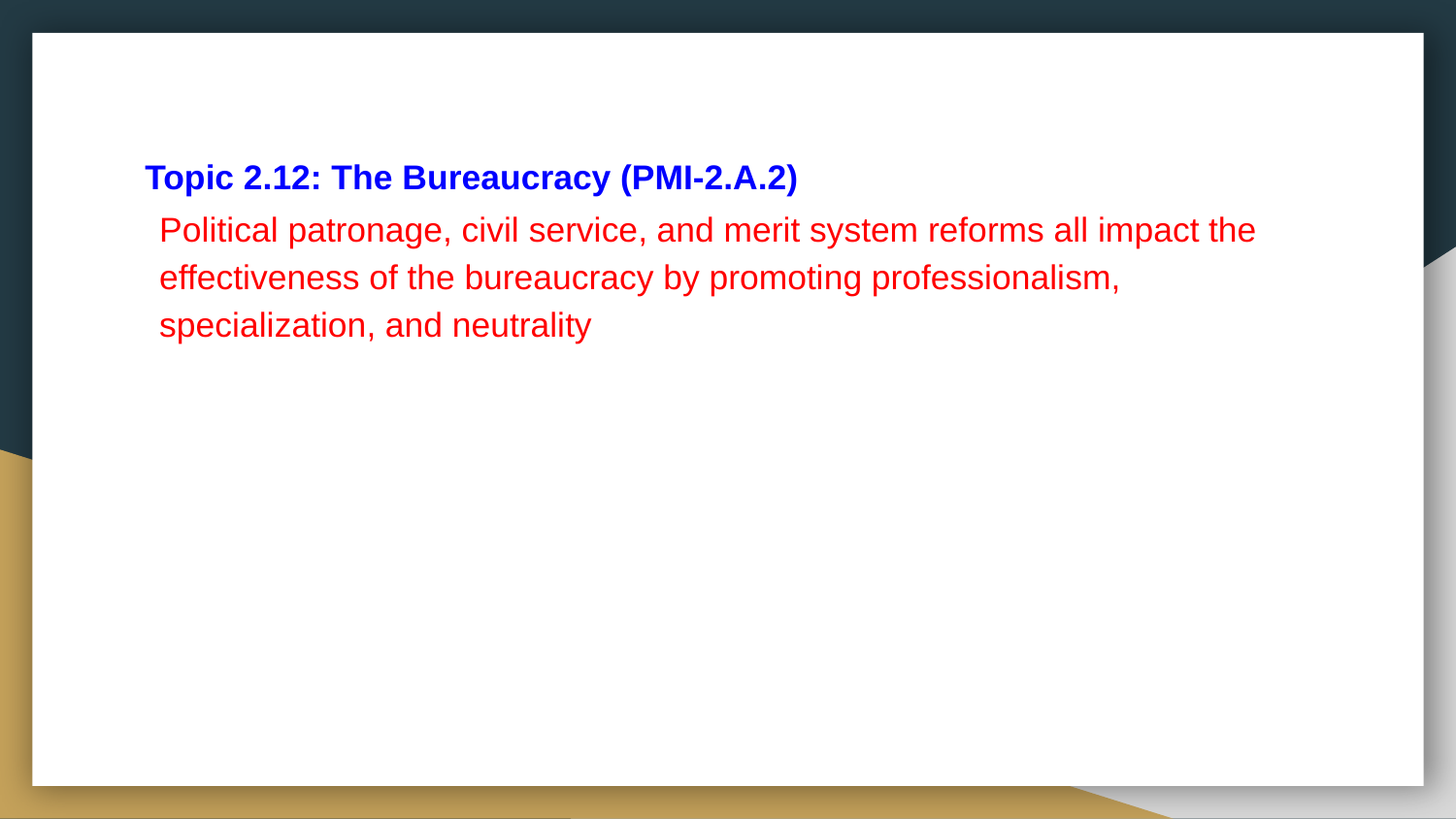

# Topic 2.12: The Bureaucracy (PMI-2.A.2)
Political patronage, civil service, and merit system reforms all impact the effectiveness of the bureaucracy by promoting professionalism, specialization, and neutrality